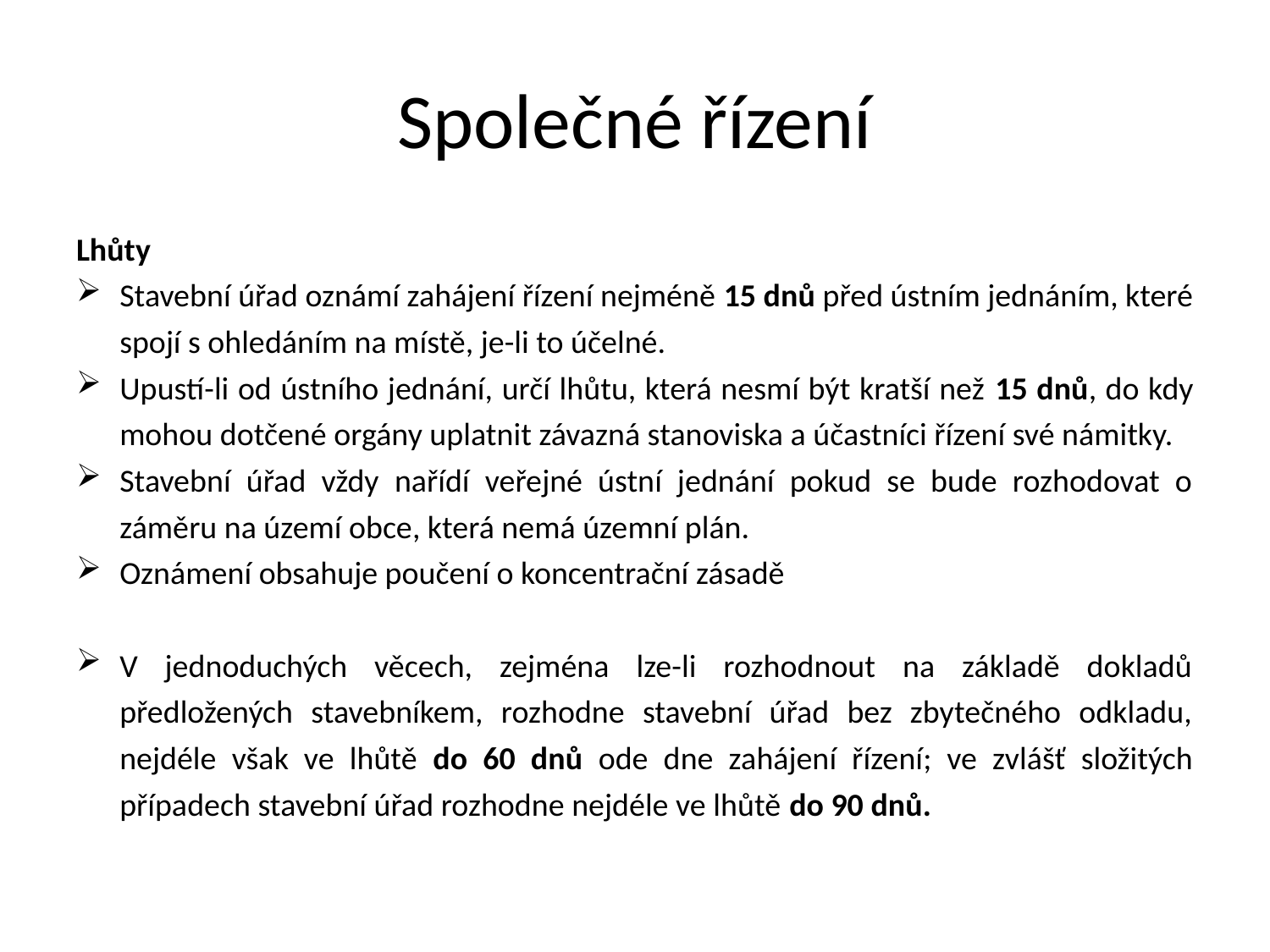

# Společné řízení
Lhůty
Stavební úřad oznámí zahájení řízení nejméně 15 dnů před ústním jednáním, které spojí s ohledáním na místě, je-li to účelné.
Upustí-li od ústního jednání, určí lhůtu, která nesmí být kratší než 15 dnů, do kdy mohou dotčené orgány uplatnit závazná stanoviska a účastníci řízení své námitky.
Stavební úřad vždy nařídí veřejné ústní jednání pokud se bude rozhodovat o záměru na území obce, která nemá územní plán.
Oznámení obsahuje poučení o koncentrační zásadě

V jednoduchých věcech, zejména lze-li rozhodnout na základě dokladů předložených stavebníkem, rozhodne stavební úřad bez zbytečného odkladu, nejdéle však ve lhůtě do 60 dnů ode dne zahájení řízení; ve zvlášť složitých případech stavební úřad rozhodne nejdéle ve lhůtě do 90 dnů.